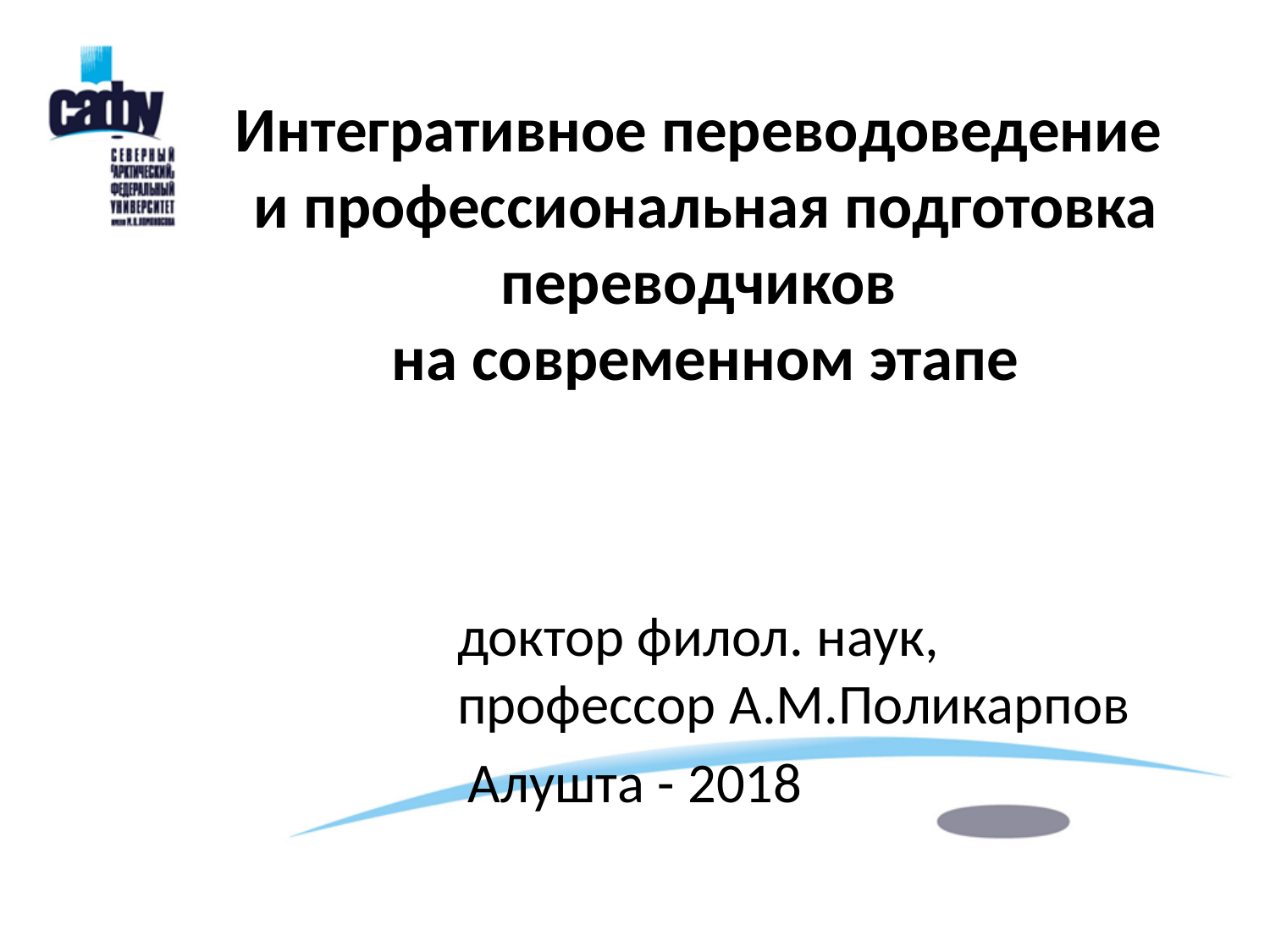

# Интегративное переводоведение и профессиональная подготовка переводчиков на современном этапе

                              доктор филол. наук,
                              профессор А.М.Поликарпов
Алушта - 2018